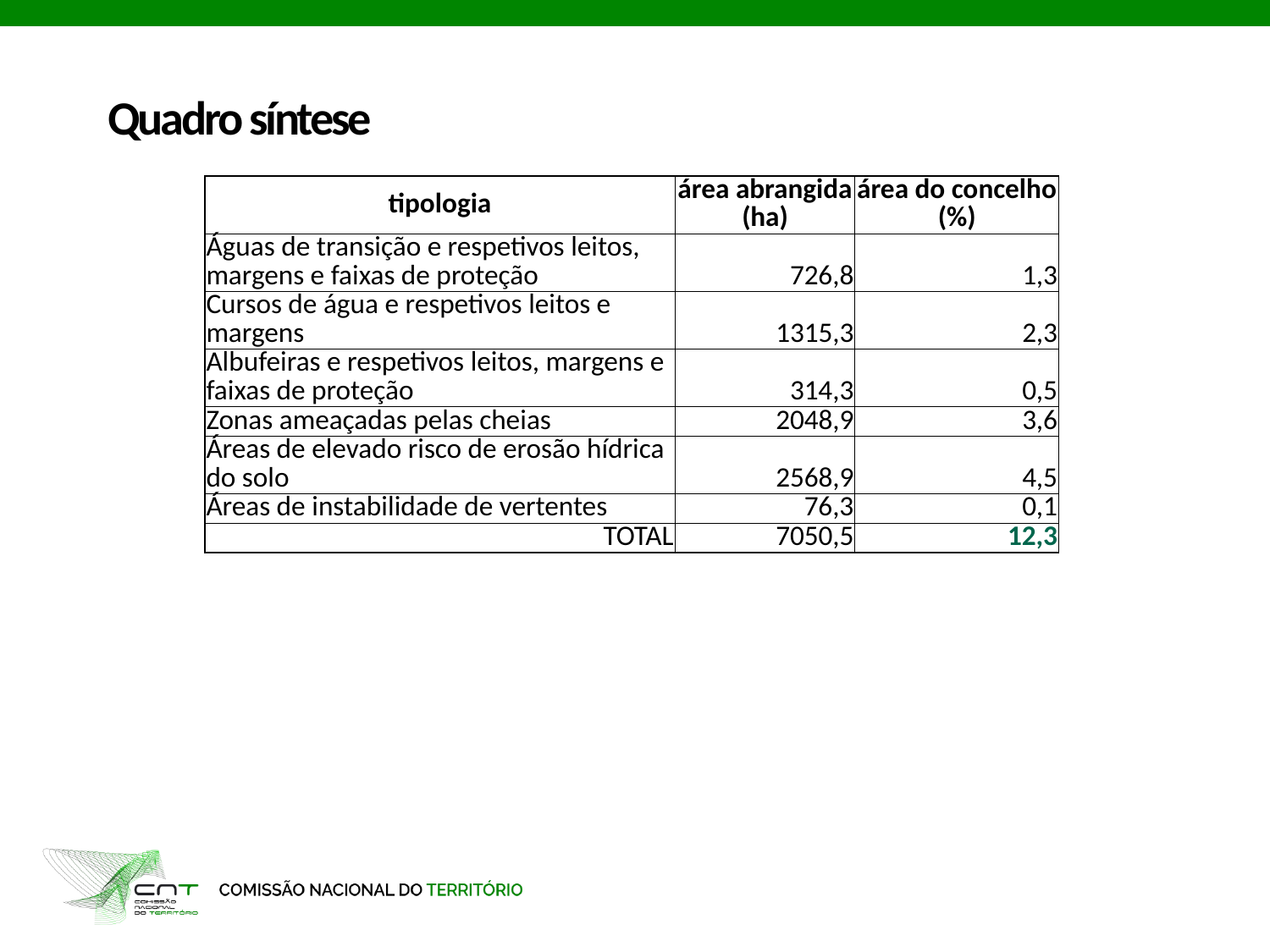

# Quadro síntese
| tipologia | área abrangida (ha) | área do concelho (%) |
| --- | --- | --- |
| Águas de transição e respetivos leitos, margens e faixas de proteção | 726,8 | 1,3 |
| Cursos de água e respetivos leitos e margens | 1315,3 | 2,3 |
| Albufeiras e respetivos leitos, margens e faixas de proteção | 314,3 | 0,5 |
| Zonas ameaçadas pelas cheias | 2048,9 | 3,6 |
| Áreas de elevado risco de erosão hídrica do solo | 2568,9 | 4,5 |
| Áreas de instabilidade de vertentes | 76,3 | 0,1 |
| TOTAL | 7050,5 | 12,3 |